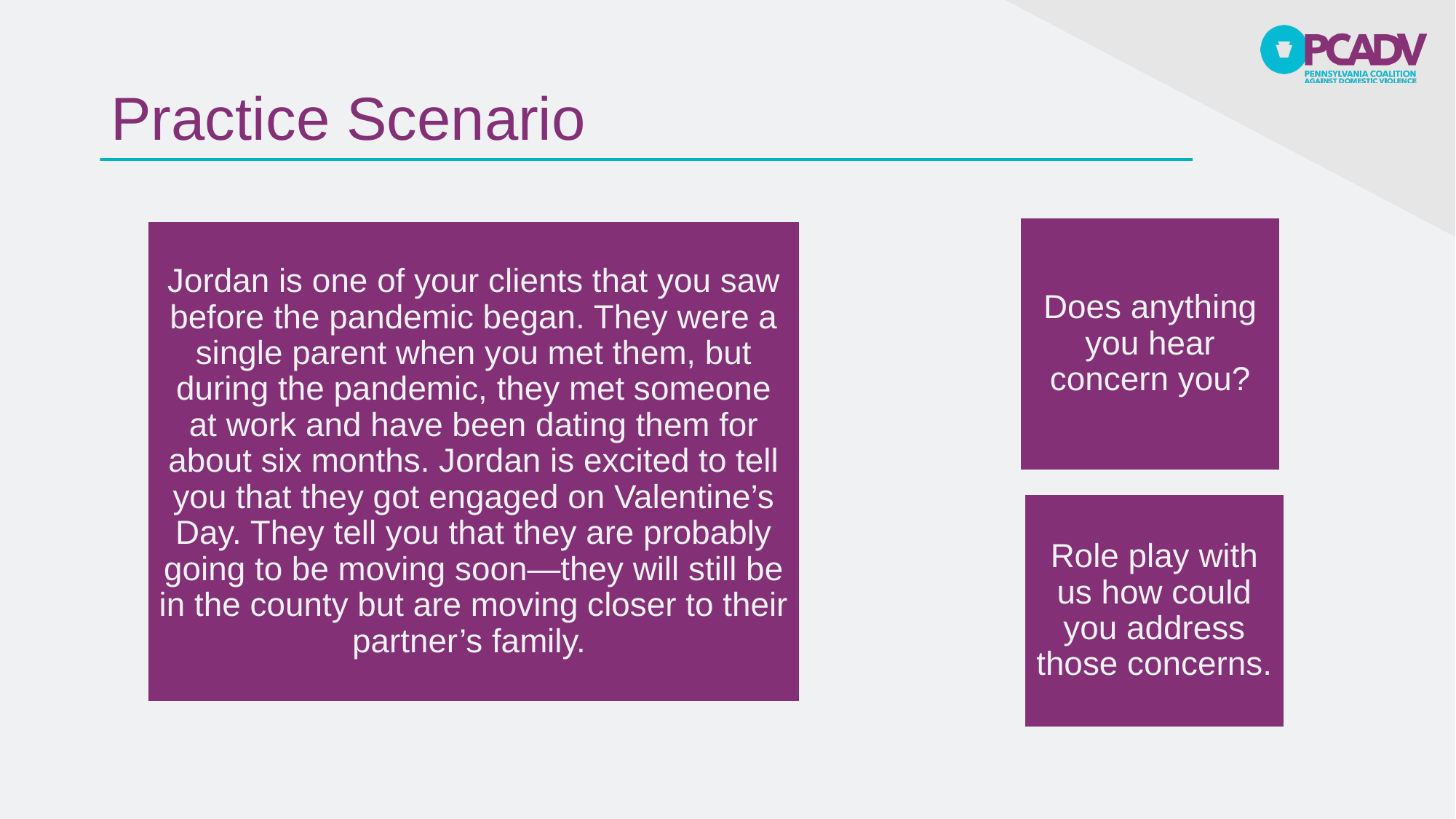

# Practice Scenario
Jordan is one of your clients that you saw before the pandemic began. They were a single parent when you met them, but during the pandemic, they met someone at work and have been dating them for about six months. Jordan is excited to tell you that they got engaged on Valentine’s Day. They tell you that they are probably going to be moving soon—they will still be in the county but are moving closer to their partner’s family.
Does anything you hear concern you?
Role play with us how could you address those concerns.